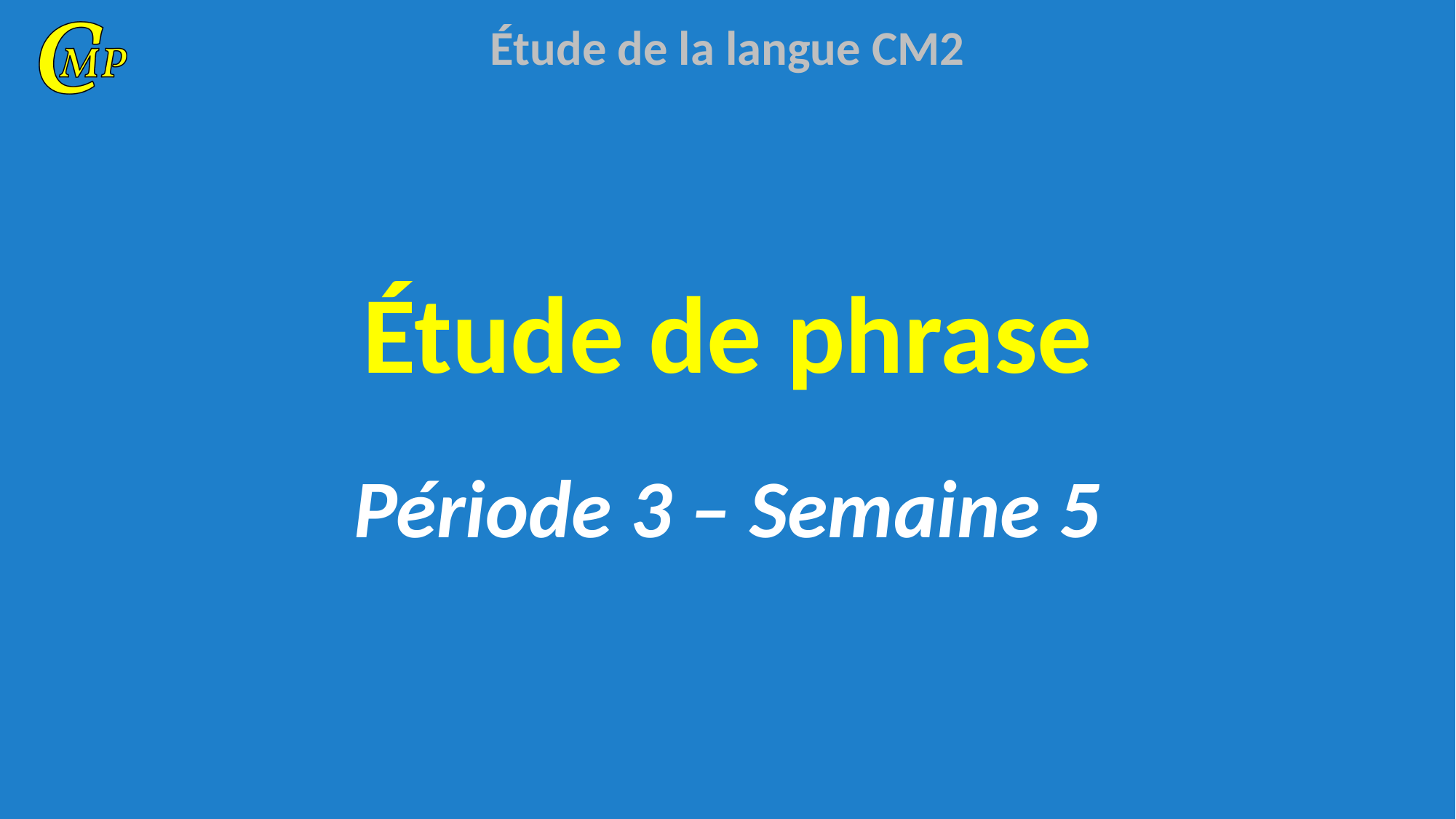

Étude de la langue CM2
Étude de phrase
Période 3 – Semaine 5